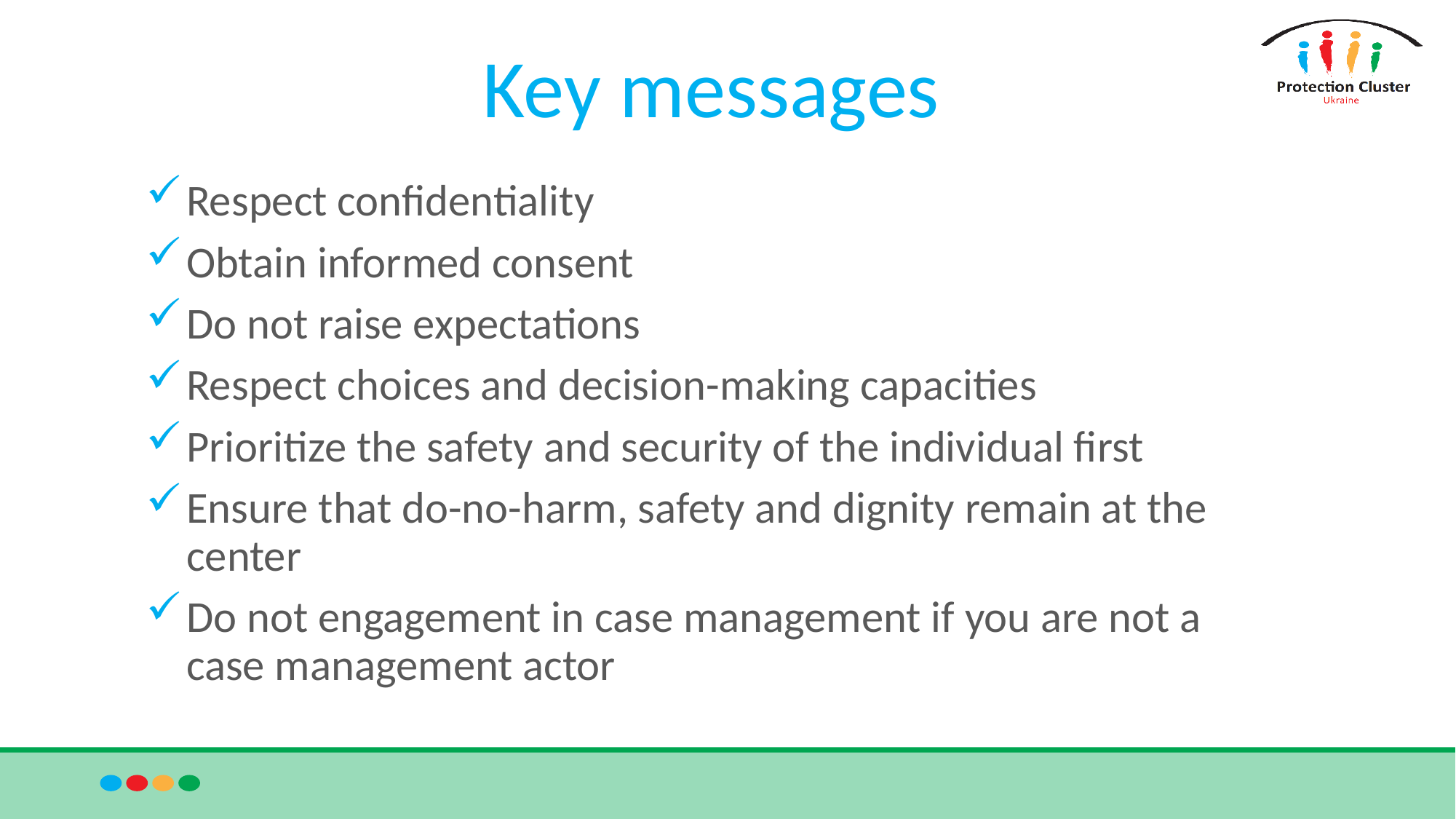

# Key messages
Respect confidentiality
Obtain informed consent
Do not raise expectations
Respect choices and decision-making capacities
Prioritize the safety and security of the individual first
Ensure that do-no-harm, safety and dignity remain at the center
Do not engagement in case management if you are not a case management actor